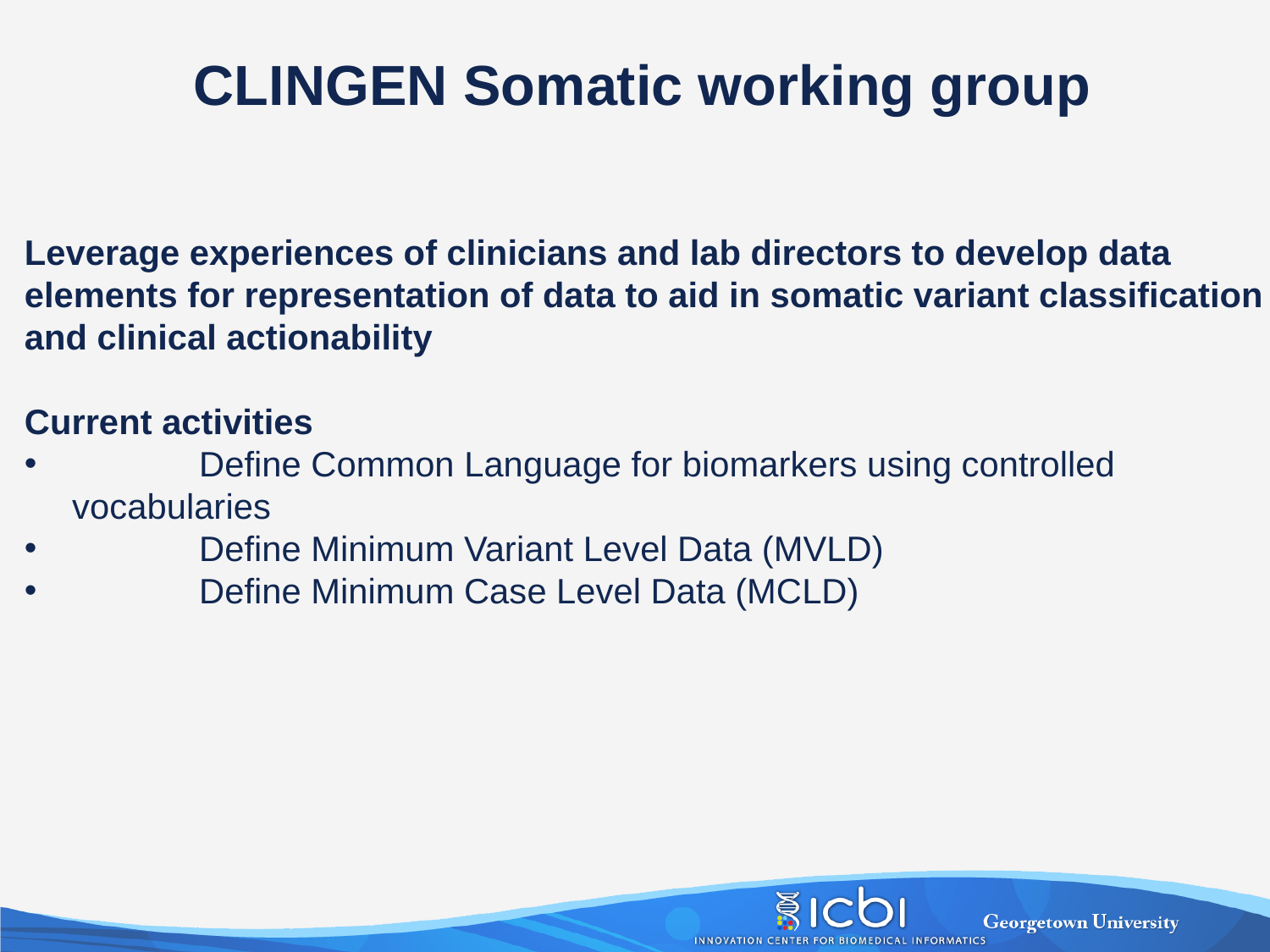

CLINGEN Somatic working group
Leverage experiences of clinicians and lab directors to develop data elements for representation of data to aid in somatic variant classification and clinical actionability

Current activities
	Define Common Language for biomarkers using controlled vocabularies
	Define Minimum Variant Level Data (MVLD)
	Define Minimum Case Level Data (MCLD)